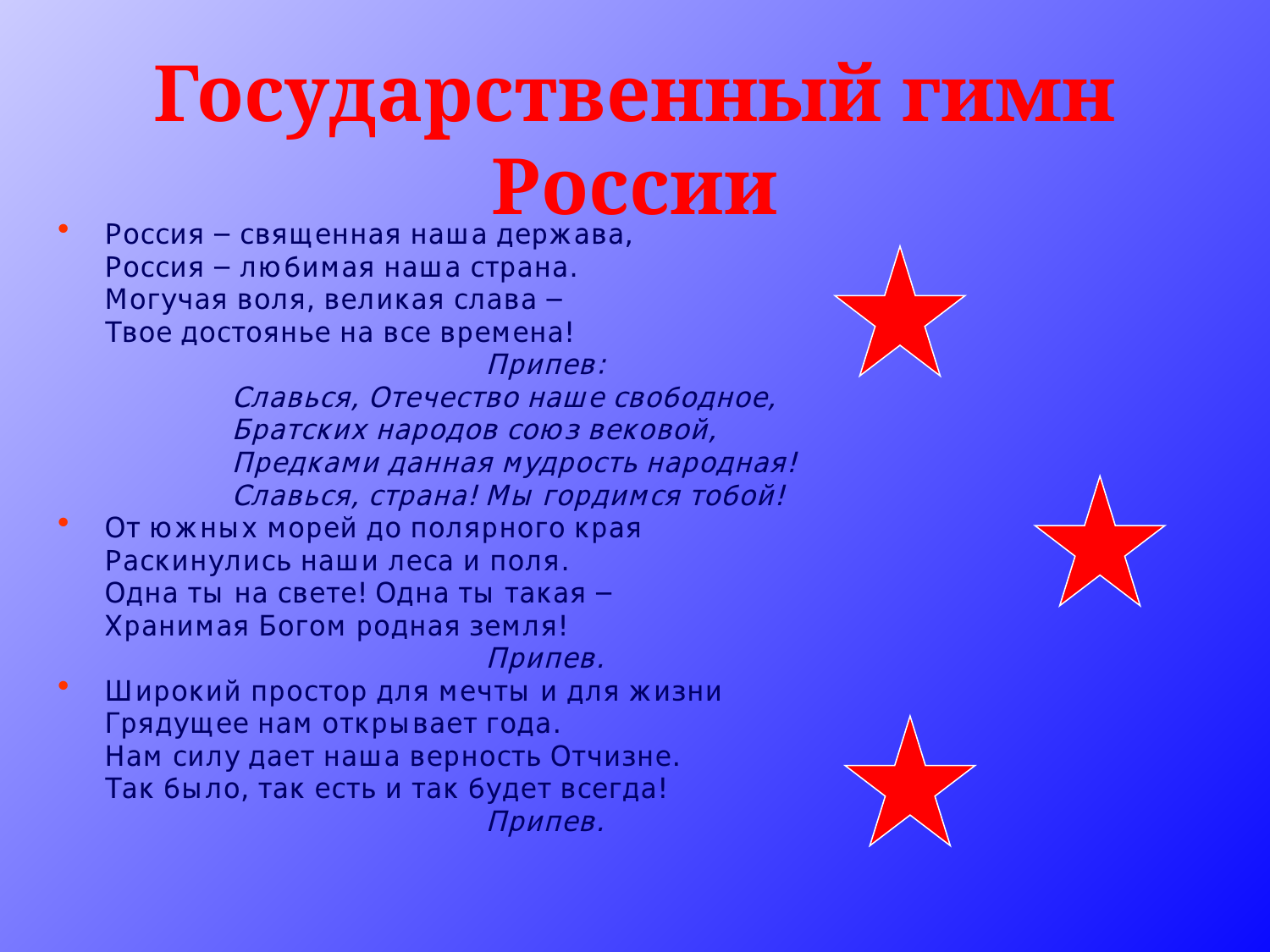

Государственный гимн России
Россия – священная наша держава,
	Россия – любимая наша страна.
	Могучая воля, великая слава –
	Твое достоянье на все времена!
				Припев:
		Славься, Отечество наше свободное,
		Братских народов союз вековой,
		Предками данная мудрость народная!
		Славься, страна! Мы гордимся тобой!
От южных морей до полярного края
	Раскинулись наши леса и поля.
	Одна ты на свете! Одна ты такая –
	Хранимая Богом родная земля!
				Припев.
Широкий простор для мечты и для жизни
	Грядущее нам открывает года.
	Нам силу дает наша верность Отчизне.
	Так было, так есть и так будет всегда!
				Припев.